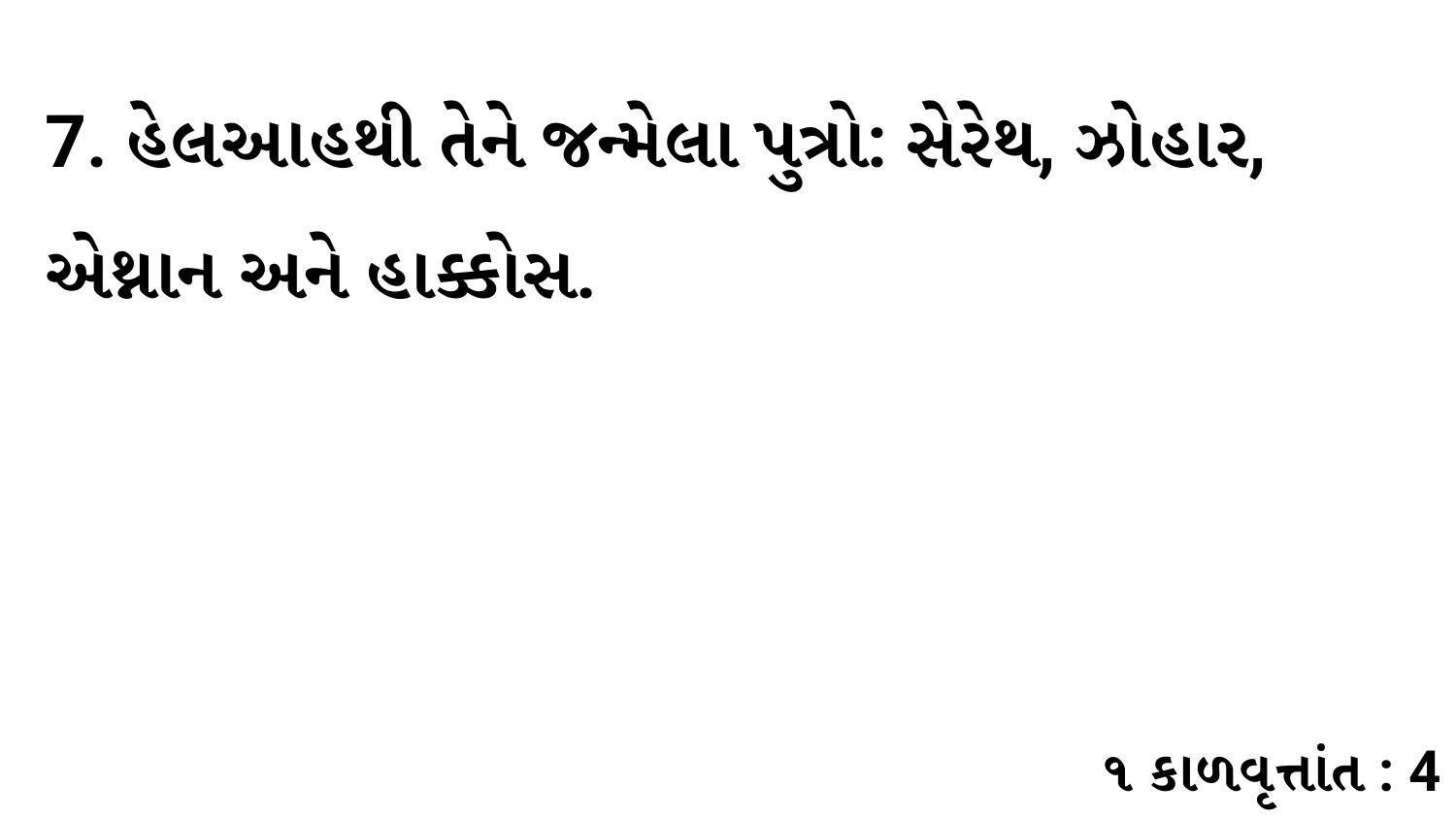

7. હેલઆહથી તેને જન્મેલા પુત્રો: સેરેથ, ઝોહાર, એથ્નાન અને હાક્કોસ.
૧ કાળવૃત્તાંત : 4